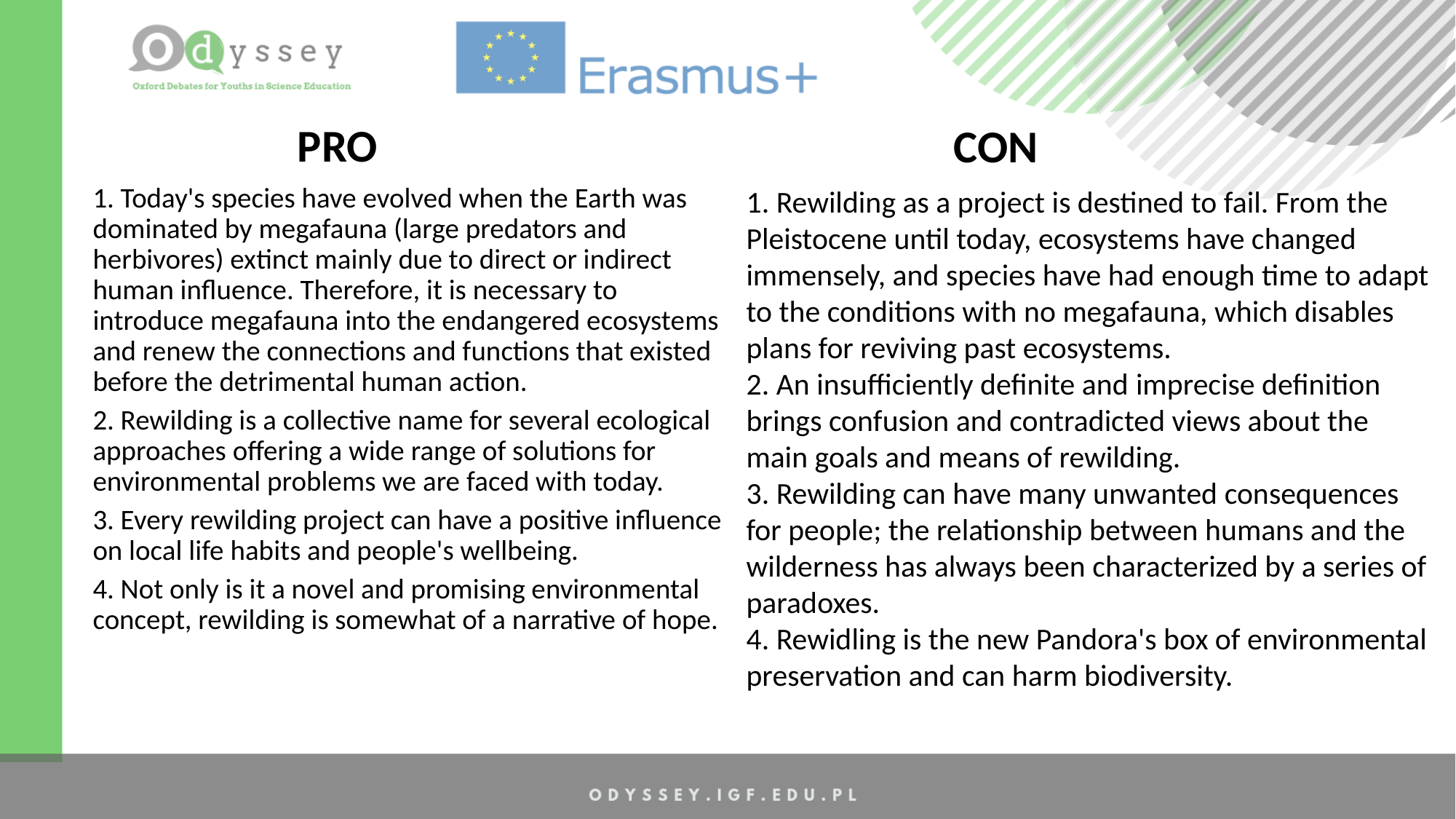

PRO
CON
1. Rewilding as a project is destined to fail. From the Pleistocene until today, ecosystems have changed immensely, and species have had enough time to adapt to the conditions with no megafauna, which disables plans for reviving past ecosystems.
2. An insufficiently definite and imprecise definition brings confusion and contradicted views about the main goals and means of rewilding.
3. Rewilding can have many unwanted consequences for people; the relationship between humans and the wilderness has always been characterized by a series of paradoxes.
4. Rewidling is the new Pandora's box of environmental preservation and can harm biodiversity.
1. Today's species have evolved when the Earth was dominated by megafauna (large predators and herbivores) extinct mainly due to direct or indirect human influence. Therefore, it is necessary to introduce megafauna into the endangered ecosystems and renew the connections and functions that existed before the detrimental human action.
2. Rewilding is a collective name for several ecological approaches offering a wide range of solutions for environmental problems we are faced with today.
3. Every rewilding project can have a positive influence on local life habits and people's wellbeing.
4. Not only is it a novel and promising environmental concept, rewilding is somewhat of a narrative of hope.